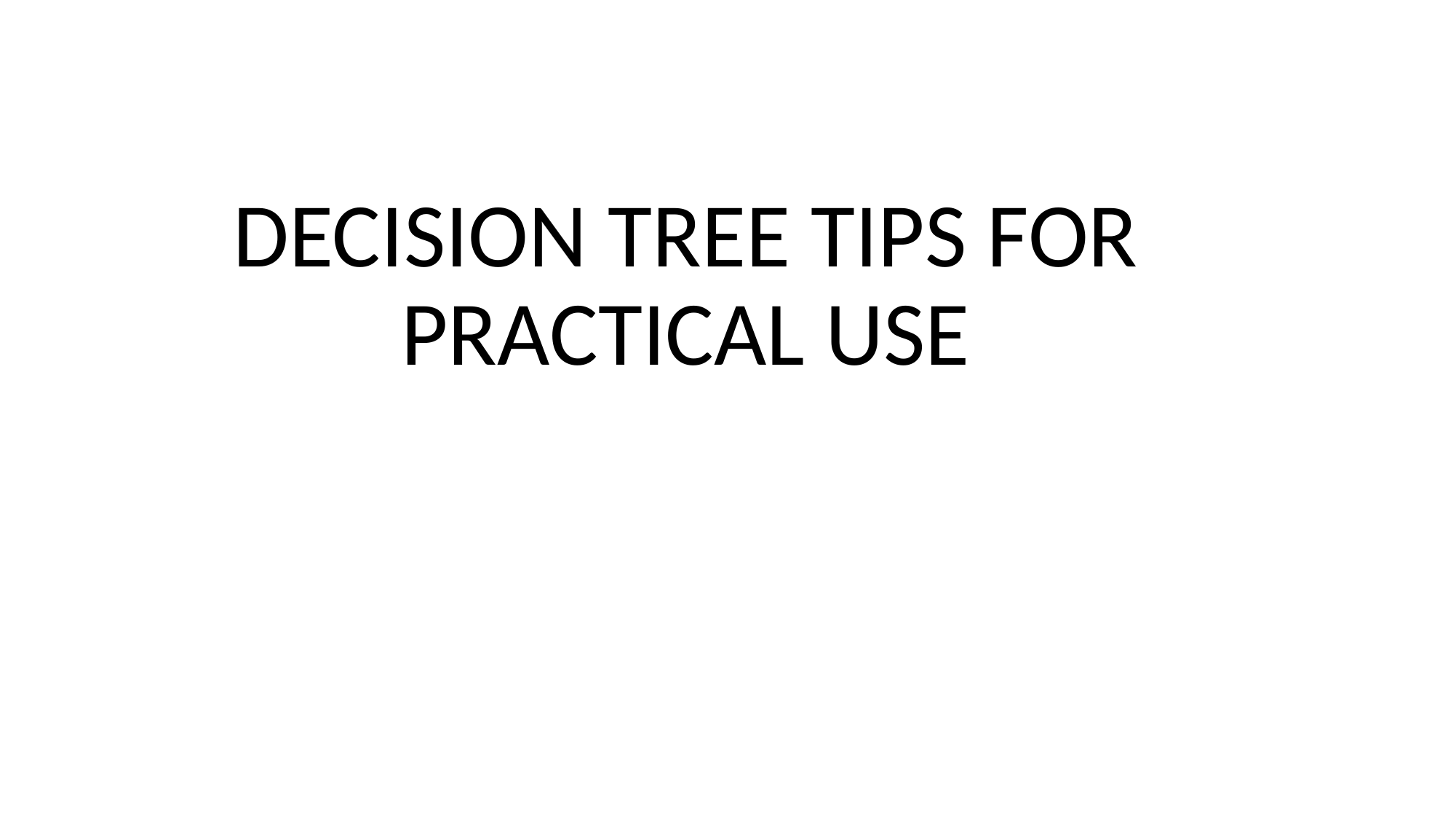

# DECISION TREE TIPS FOR PRACTICAL USE